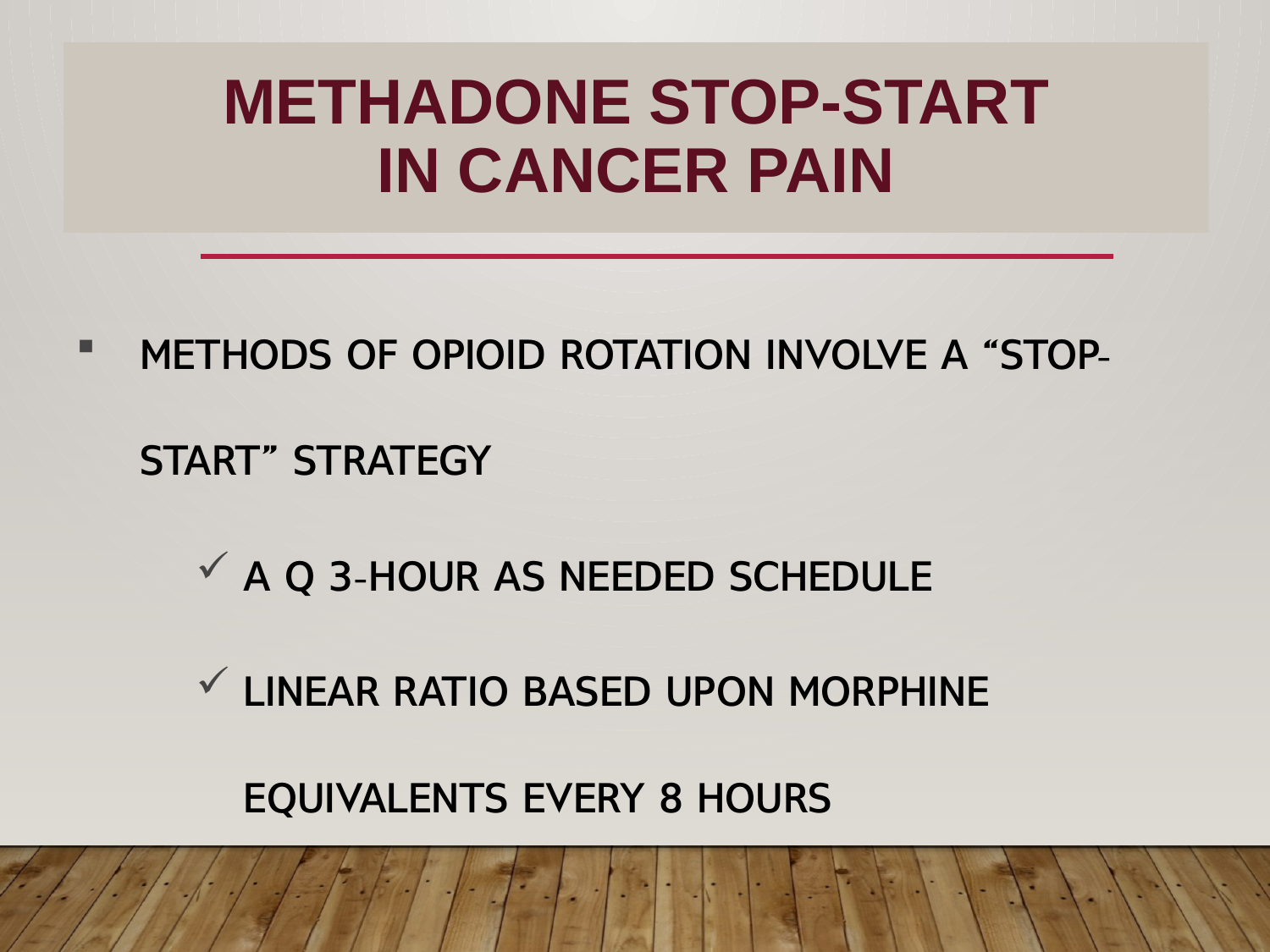

# METHADONE STOP-START IN CANCER PAIN
17
METHODS OF OPIOID ROTATION INVOLVE A “STOP-START” STRATEGY
A Q 3-HOUR AS NEEDED SCHEDULE
LINEAR RATIO BASED UPON MORPHINE EQUIVALENTS EVERY 8 HOURS